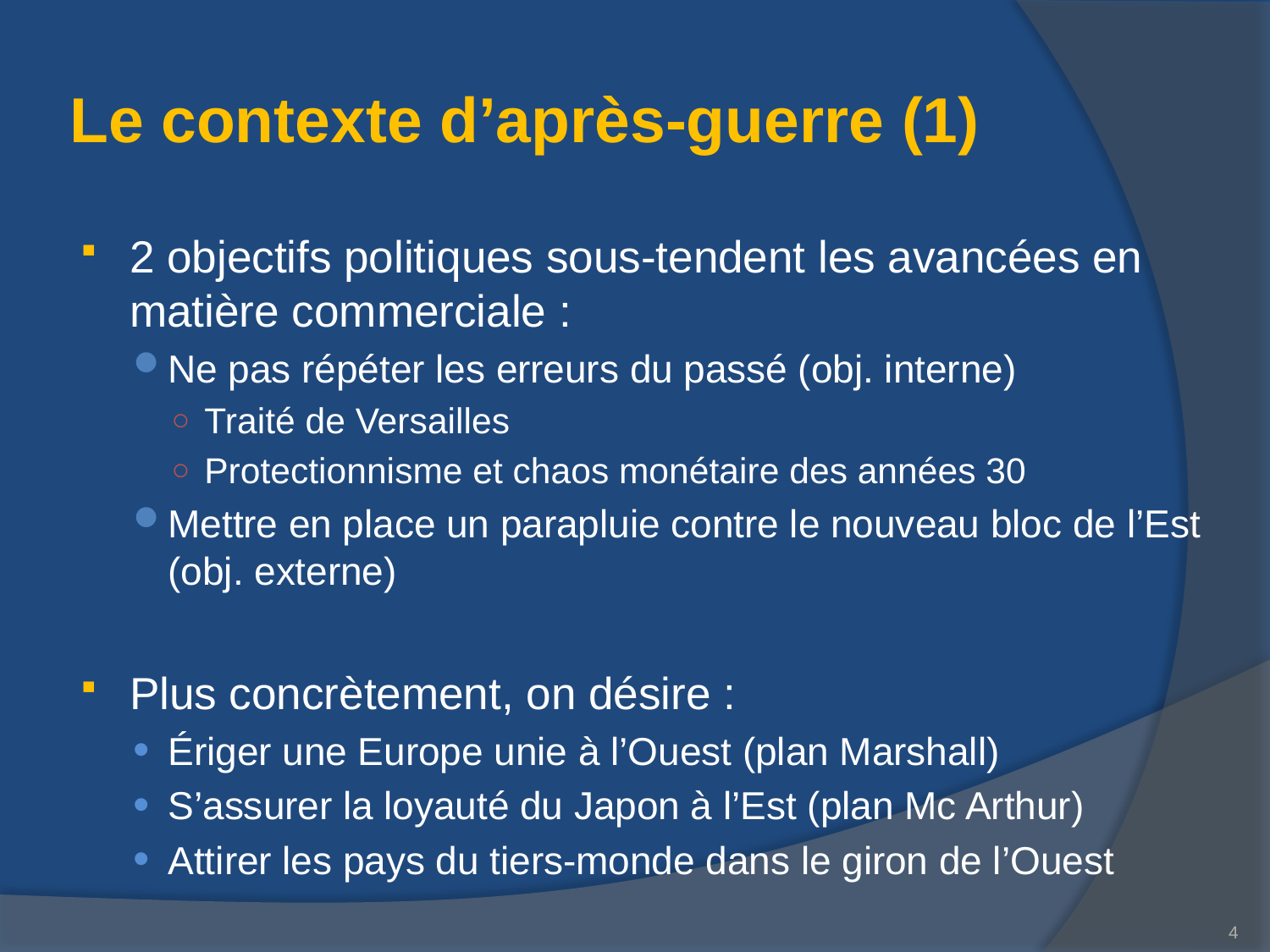

# Le contexte d’après-guerre (1)
2 objectifs politiques sous-tendent les avancées en matière commerciale :
Ne pas répéter les erreurs du passé (obj. interne)
Traité de Versailles
Protectionnisme et chaos monétaire des années 30
Mettre en place un parapluie contre le nouveau bloc de l’Est (obj. externe)

Plus concrètement, on désire :
Ériger une Europe unie à l’Ouest (plan Marshall)
S’assurer la loyauté du Japon à l’Est (plan Mc Arthur)
Attirer les pays du tiers-monde dans le giron de l’Ouest

4